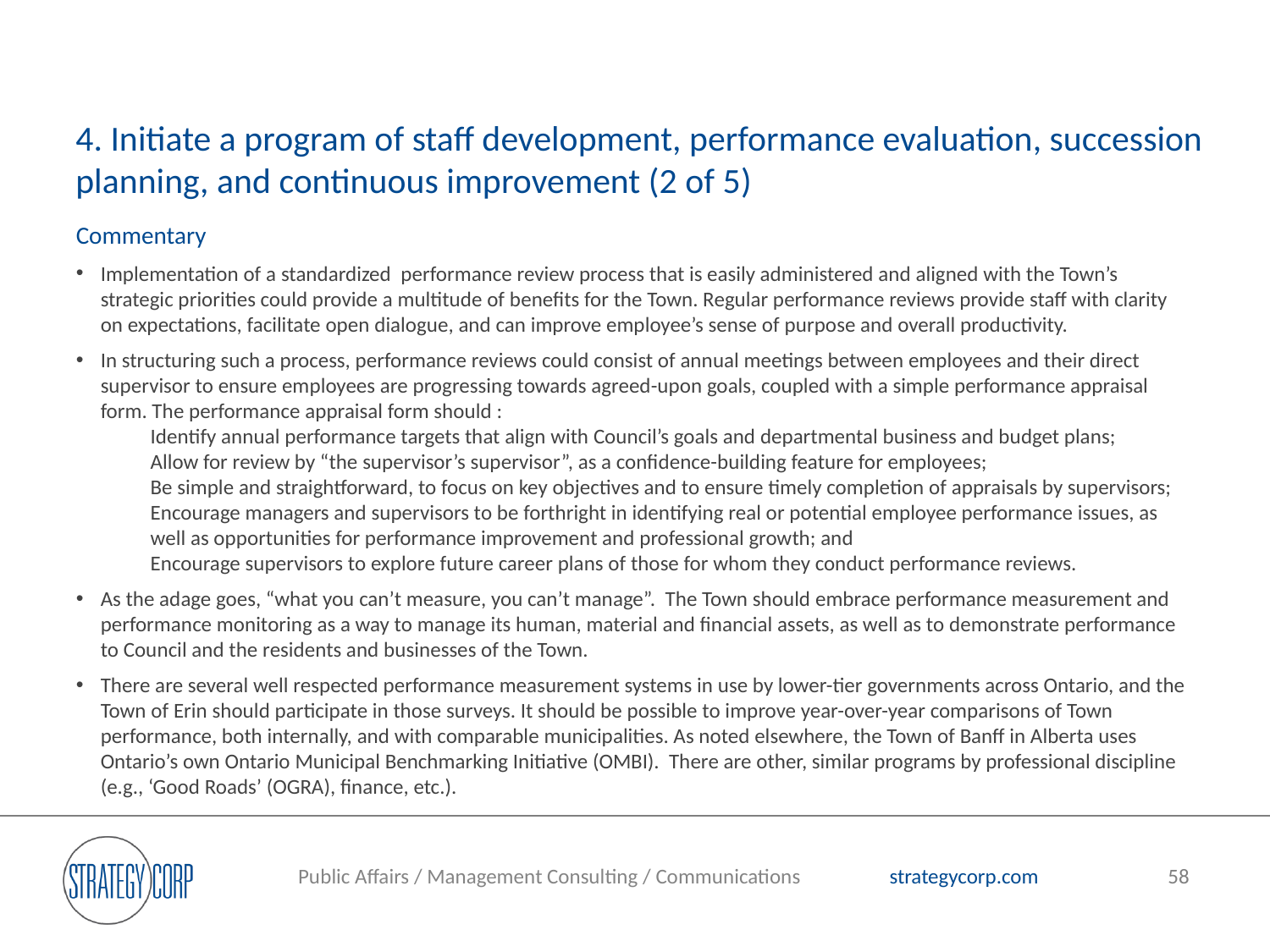

# 4. Initiate a program of staff development, performance evaluation, succession planning, and continuous improvement (2 of 5)

Commentary
Implementation of a standardized  performance review process that is easily administered and aligned with the Town’s strategic priorities could provide a multitude of benefits for the Town. Regular performance reviews provide staff with clarity on expectations, facilitate open dialogue, and can improve employee’s sense of purpose and overall productivity.
In structuring such a process, performance reviews could consist of annual meetings between employees and their direct supervisor to ensure employees are progressing towards agreed-upon goals, coupled with a simple performance appraisal form. The performance appraisal form should :
Identify annual performance targets that align with Council’s goals and departmental business and budget plans;
Allow for review by “the supervisor’s supervisor”, as a confidence-building feature for employees;
Be simple and straightforward, to focus on key objectives and to ensure timely completion of appraisals by supervisors;
Encourage managers and supervisors to be forthright in identifying real or potential employee performance issues, as well as opportunities for performance improvement and professional growth; and
Encourage supervisors to explore future career plans of those for whom they conduct performance reviews.
As the adage goes, “what you can’t measure, you can’t manage”.  The Town should embrace performance measurement and performance monitoring as a way to manage its human, material and financial assets, as well as to demonstrate performance to Council and the residents and businesses of the Town.
There are several well respected performance measurement systems in use by lower-tier governments across Ontario, and the Town of Erin should participate in those surveys. It should be possible to improve year-over-year comparisons of Town performance, both internally, and with comparable municipalities. As noted elsewhere, the Town of Banff in Alberta uses Ontario’s own Ontario Municipal Benchmarking Initiative (OMBI).  There are other, similar programs by professional discipline (e.g., ‘Good Roads’ (OGRA), finance, etc.).